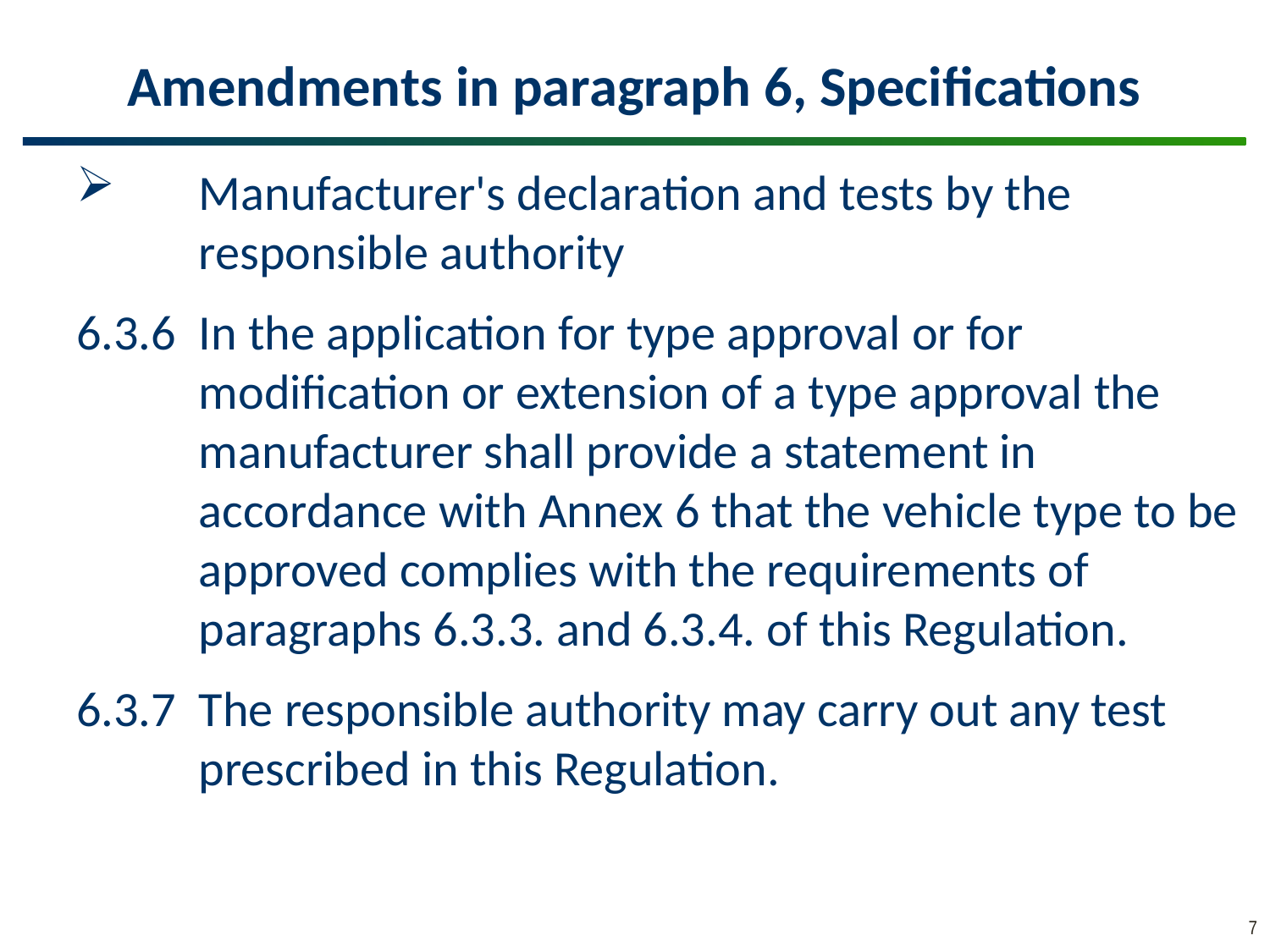

# Amendments in paragraph 6, Specifications
Manufacturer's declaration and tests by the responsible authority
6.3.6	In the application for type approval or for modification or extension of a type approval the manufacturer shall provide a statement in accordance with Annex 6 that the vehicle type to be approved complies with the requirements of paragraphs 6.3.3. and 6.3.4. of this Regulation.
6.3.7	The responsible authority may carry out any test prescribed in this Regulation.
7